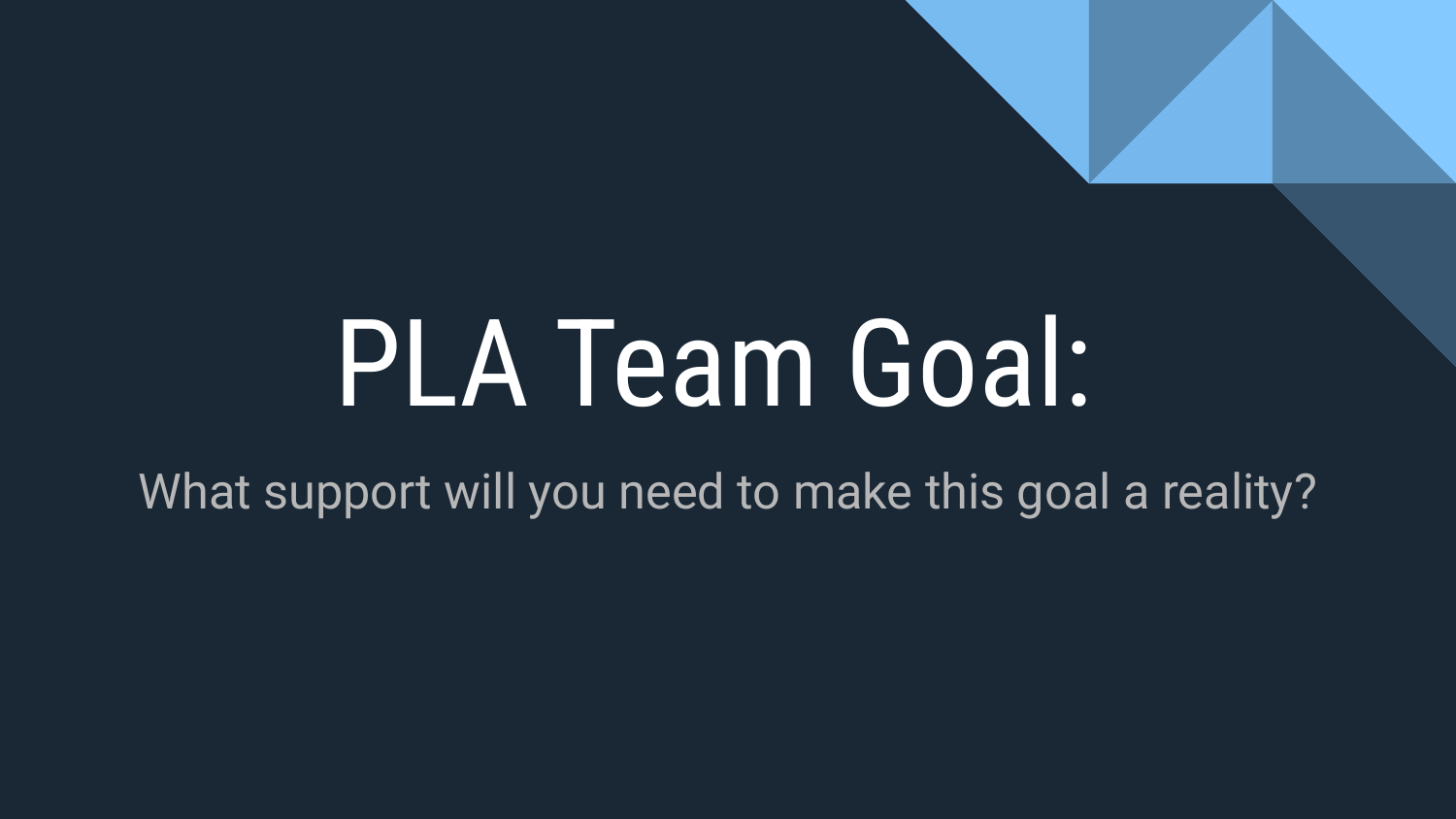

# PLA Team Goal:
What support will you need to make this goal a reality?